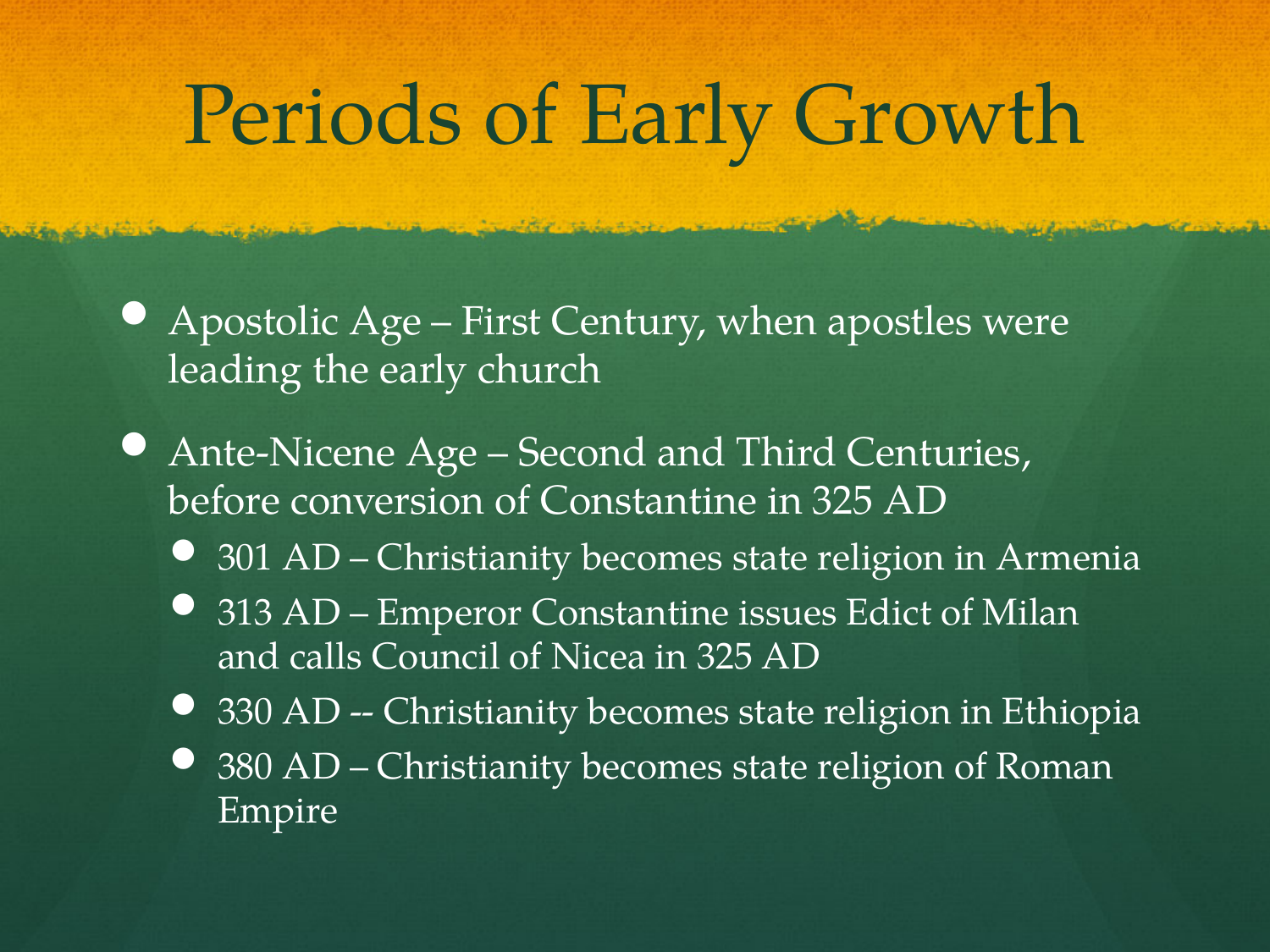

# Periods of Early Growth
Apostolic Age – First Century, when apostles were leading the early church
Ante-Nicene Age – Second and Third Centuries, before conversion of Constantine in 325 AD
301 AD – Christianity becomes state religion in Armenia
313 AD – Emperor Constantine issues Edict of Milan and calls Council of Nicea in 325 AD
330 AD -- Christianity becomes state religion in Ethiopia
380 AD – Christianity becomes state religion of Roman Empire